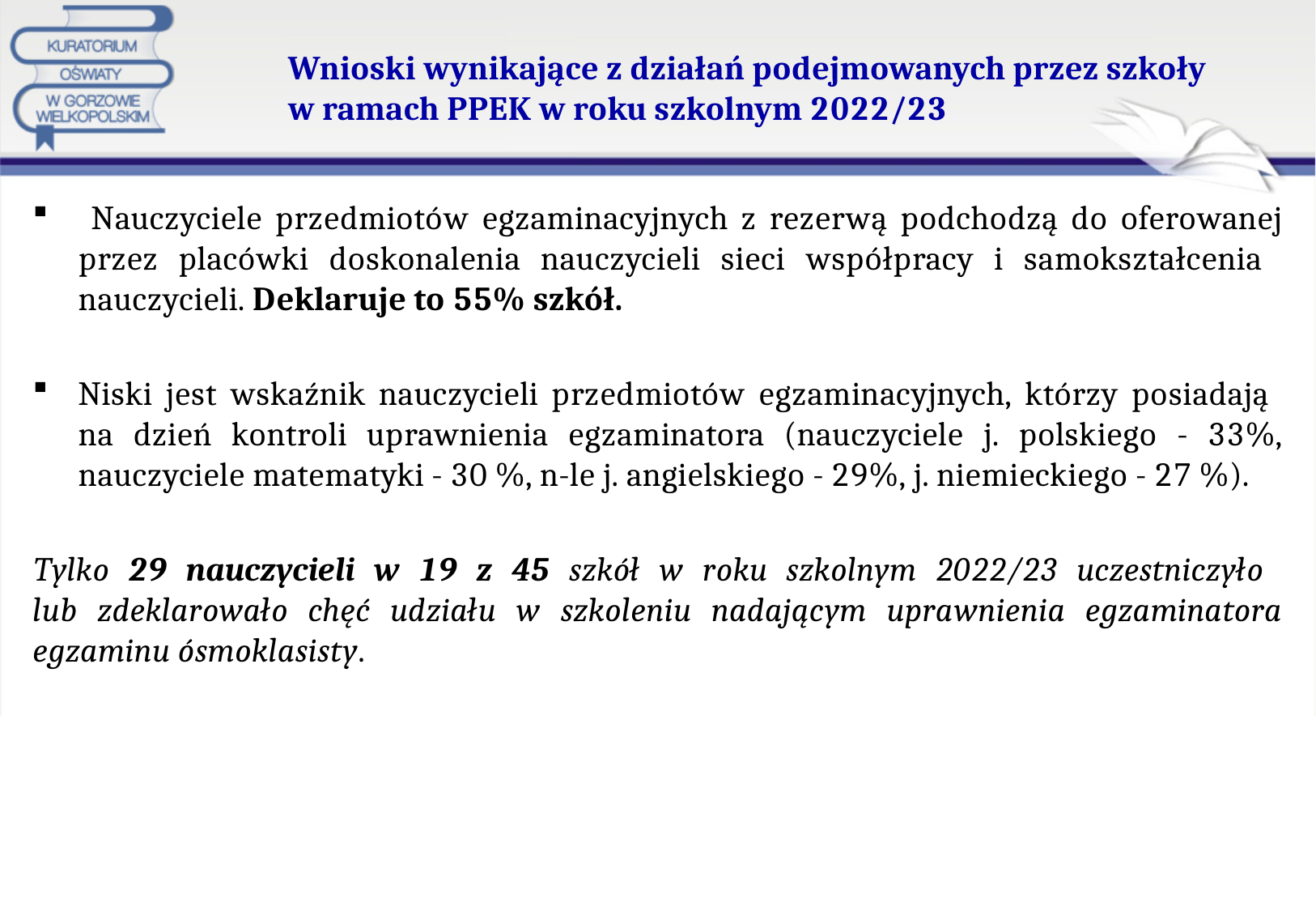

# Wnioski wynikające z działań podejmowanych przez szkoły w ramach PPEK w roku szkolnym 2022/23
 Nauczyciele przedmiotów egzaminacyjnych z rezerwą podchodzą do oferowanej przez placówki doskonalenia nauczycieli sieci współpracy i samokształcenia  nauczycieli. Deklaruje to 55% szkół.

Niski jest wskaźnik nauczycieli przedmiotów egzaminacyjnych, którzy posiadają
na dzień kontroli uprawnienia egzaminatora (nauczyciele j. polskiego - 33%, nauczyciele matematyki - 30 %, n-le j. angielskiego - 29%, j. niemieckiego - 27 %).

Tylko 29 nauczycieli w 19 z 45 szkół w roku szkolnym 2022/23 uczestniczyło
lub zdeklarowało chęć udziału w szkoleniu nadającym uprawnienia egzaminatora egzaminu ósmoklasisty.